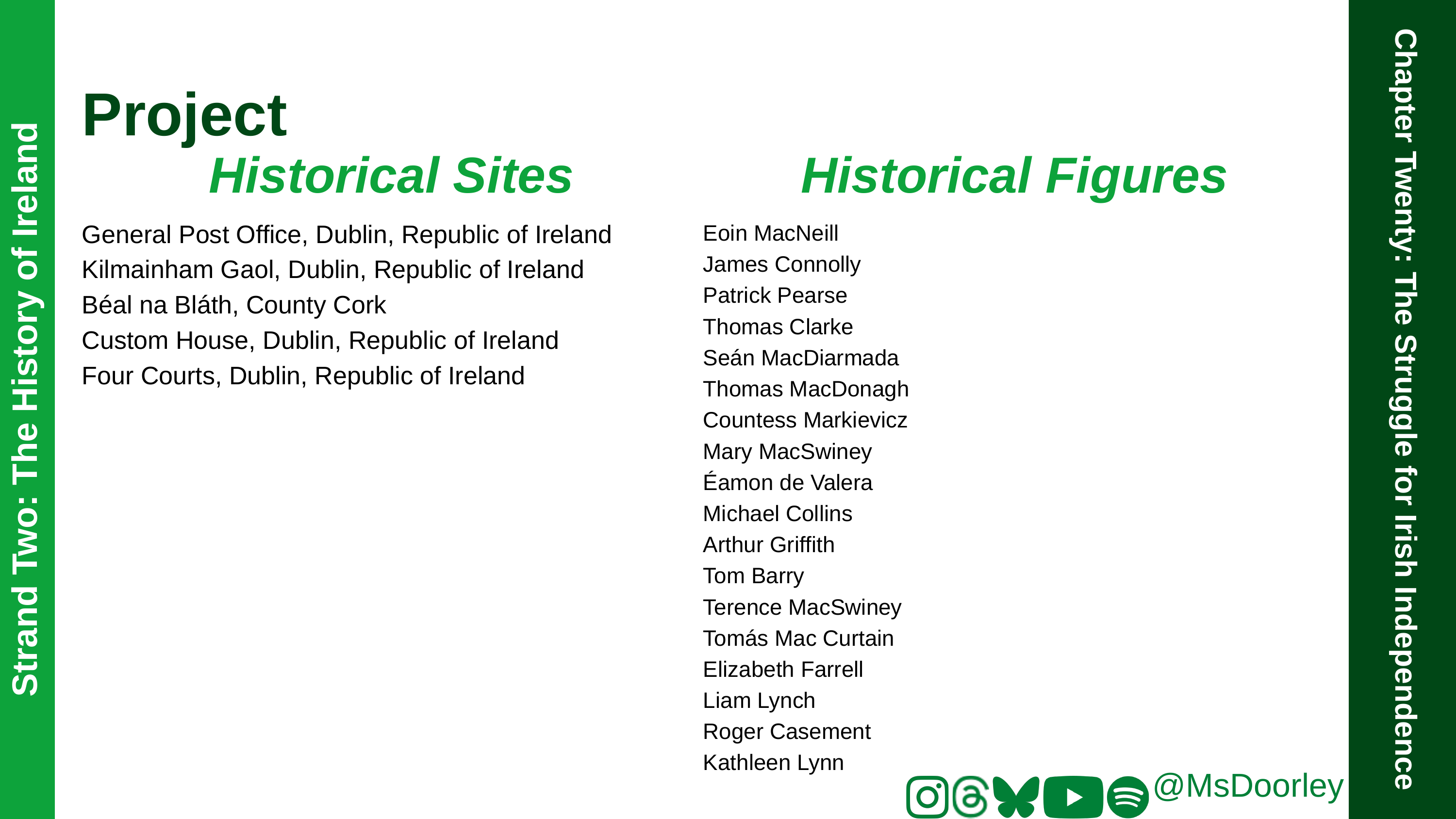

Project
Historical Sites
Historical Figures
General Post Office, Dublin, Republic of Ireland
Kilmainham Gaol, Dublin, Republic of Ireland
Béal na Bláth, County Cork
Custom House, Dublin, Republic of Ireland
Four Courts, Dublin, Republic of Ireland

Eoin MacNeill
James Connolly
Patrick Pearse
Thomas Clarke
Seán MacDiarmada
Thomas MacDonagh
Countess Markievicz
Mary MacSwiney
Éamon de Valera
Michael Collins
Arthur Griffith
Tom Barry
Terence MacSwiney
Tomás Mac Curtain
Elizabeth Farrell
Liam Lynch
Roger Casement
Kathleen Lynn
Strand Two: The History of Ireland
Chapter Twenty: The Struggle for Irish Independence

@MsDoorley